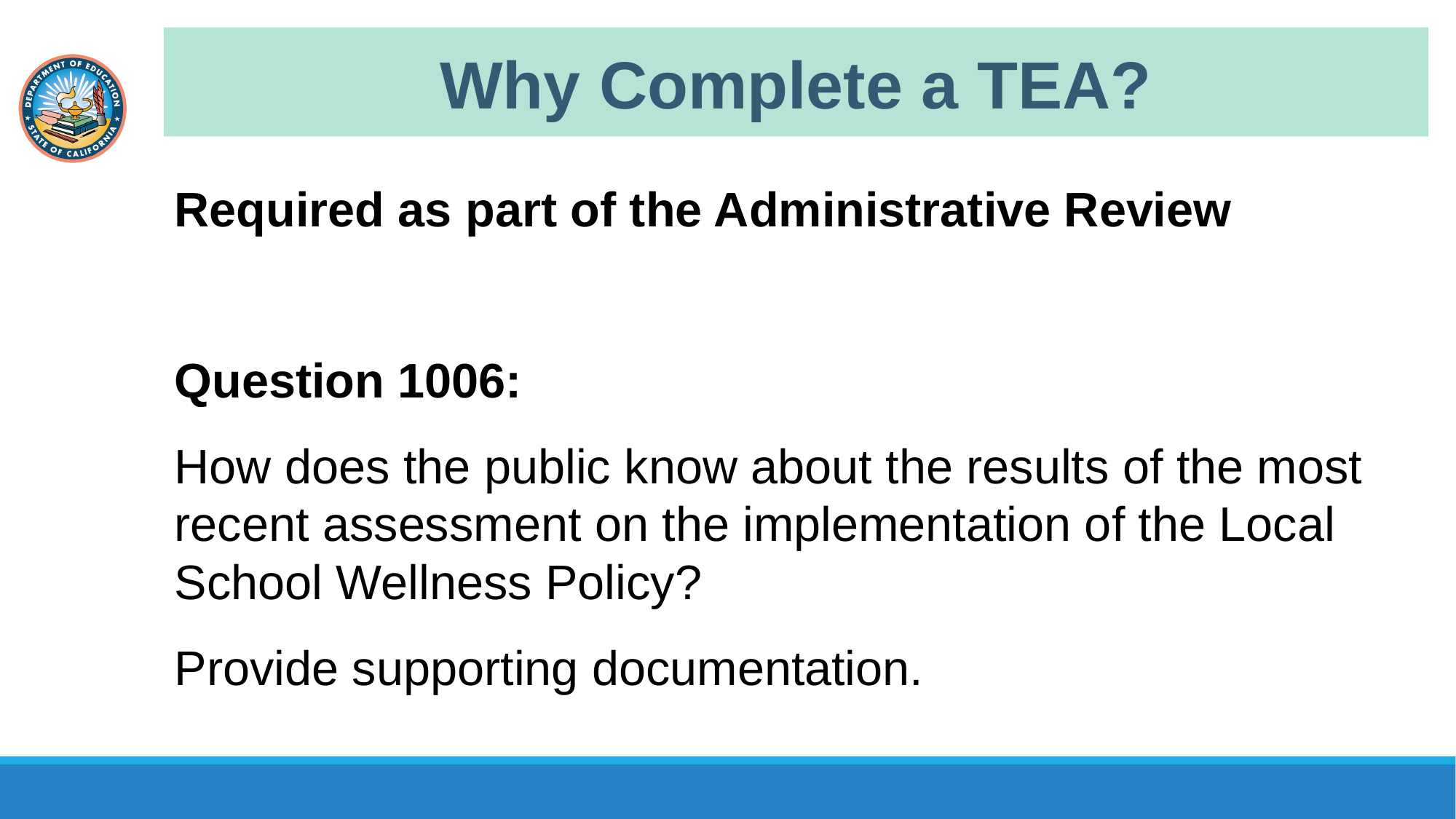

# Why Complete a TEA?
Required as part of the Administrative Review

Question 1006:
How does the public know about the results of the most recent assessment on the implementation of the Local School Wellness Policy?
Provide supporting documentation.